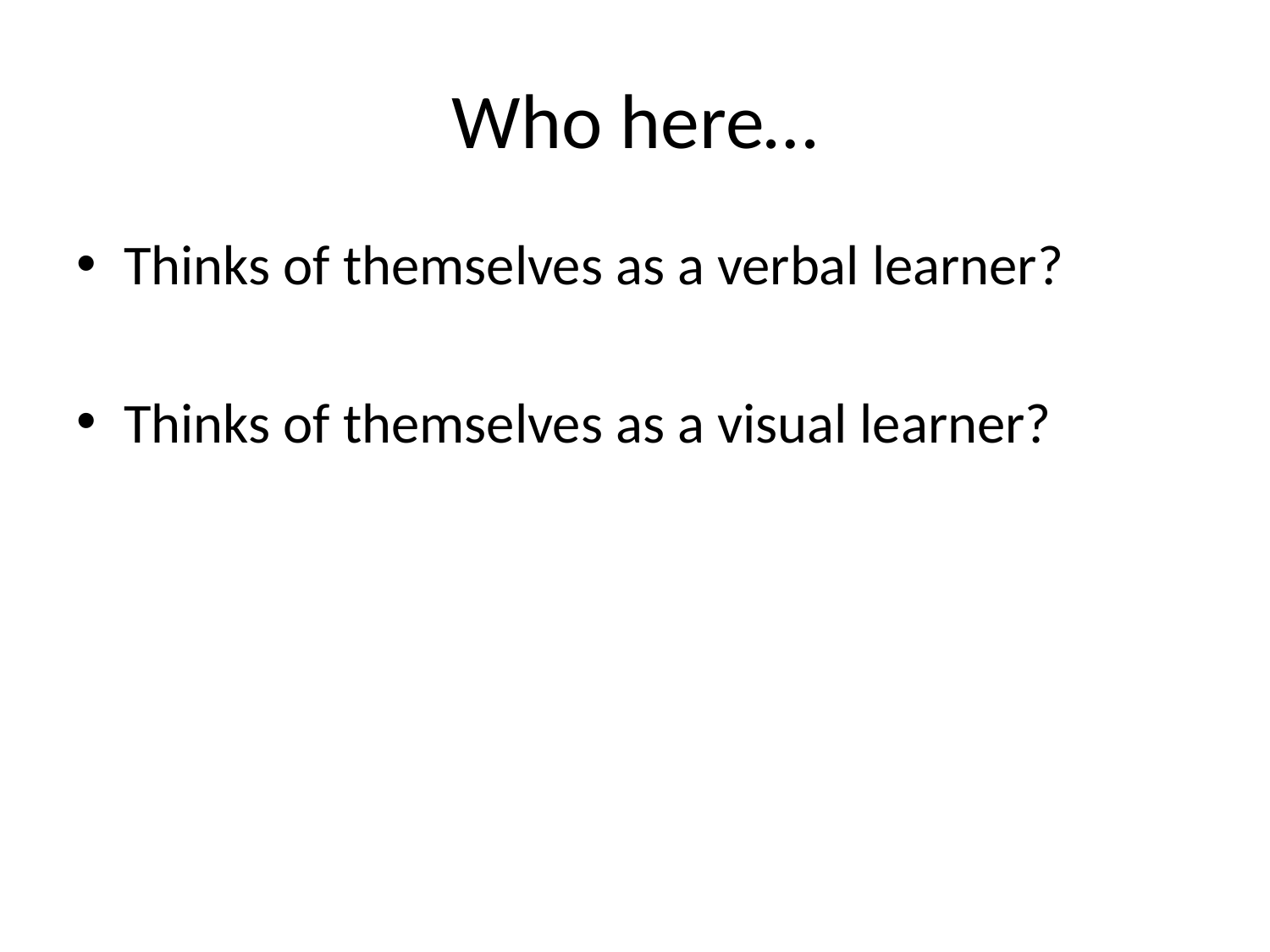

# Who here…
Thinks of themselves as a verbal learner?

Thinks of themselves as a visual learner?